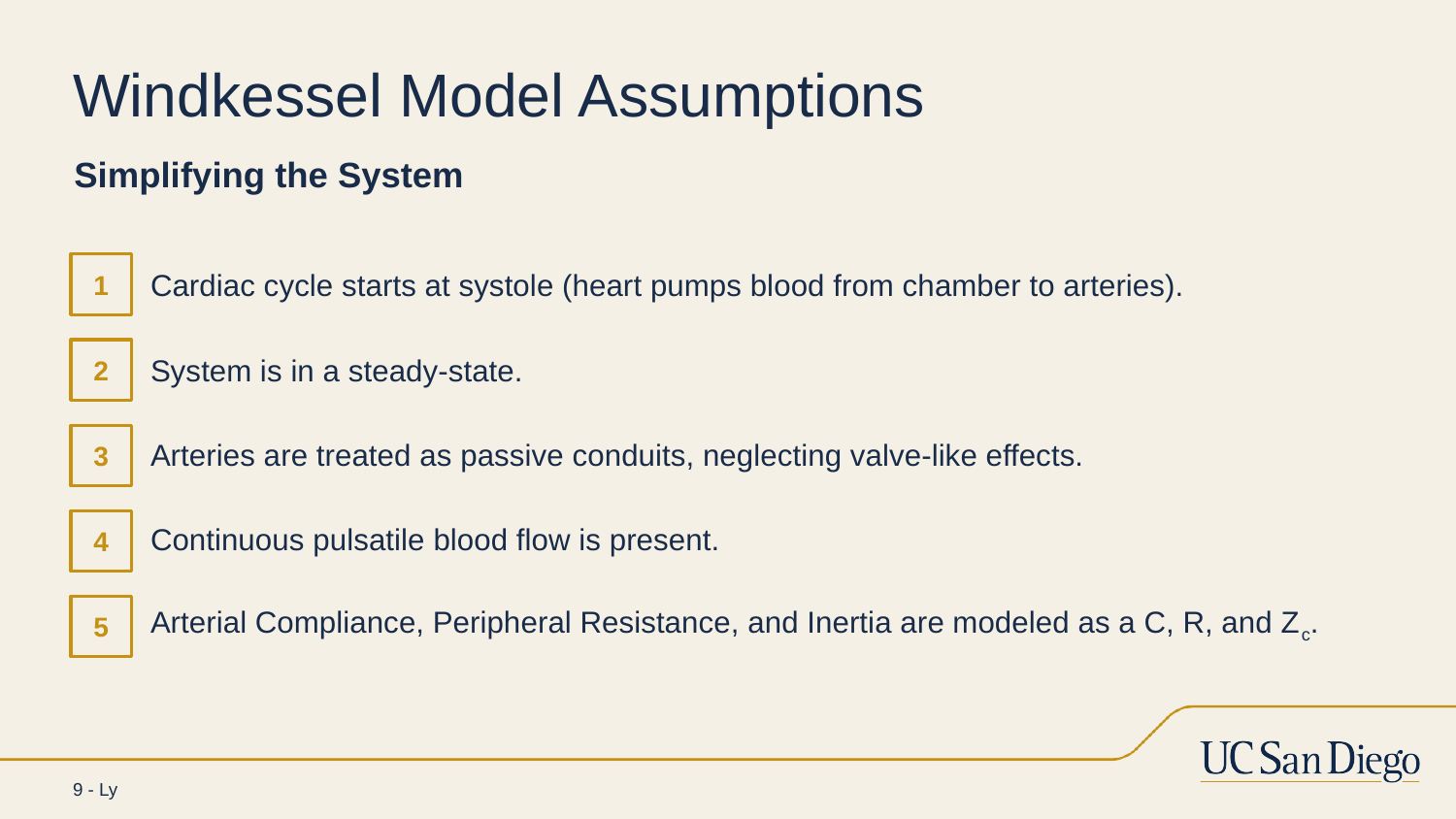

# Windkessel Model Assumptions
Simplifying the System
Cardiac cycle starts at systole (heart pumps blood from chamber to arteries).
1
System is in a steady-state.
2
Arteries are treated as passive conduits, neglecting valve-like effects.
3
Continuous pulsatile blood flow is present.
4
Arterial Compliance, Peripheral Resistance, and Inertia are modeled as a C, R, and Zc.
5
9 - Ly